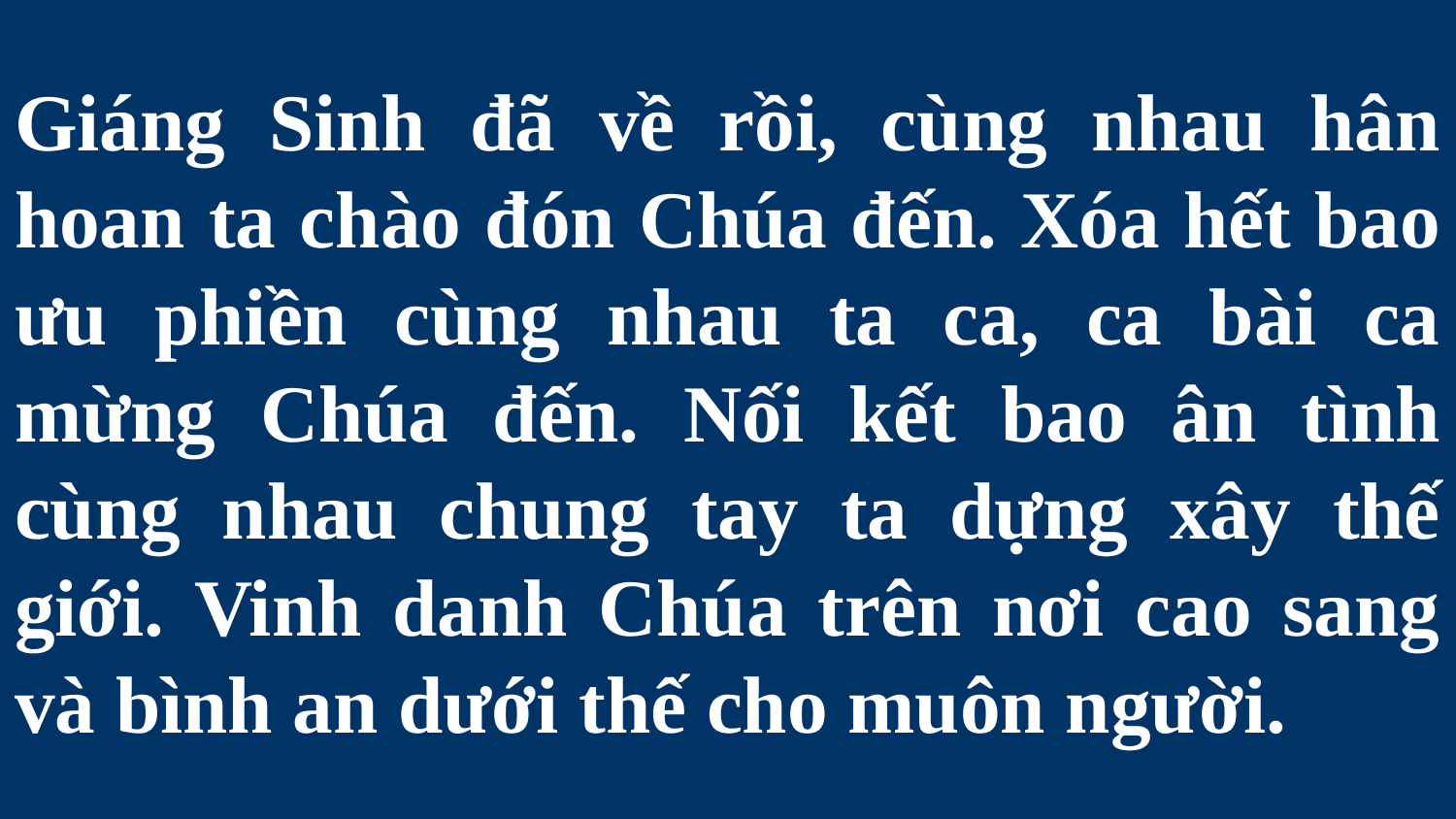

# Giáng Sinh đã về rồi, cùng nhau hân hoan ta chào đón Chúa đến. Xóa hết bao ưu phiền cùng nhau ta ca, ca bài ca mừng Chúa đến. Nối kết bao ân tình cùng nhau chung tay ta dựng xây thế giới. Vinh danh Chúa trên nơi cao sang và bình an dưới thế cho muôn người.